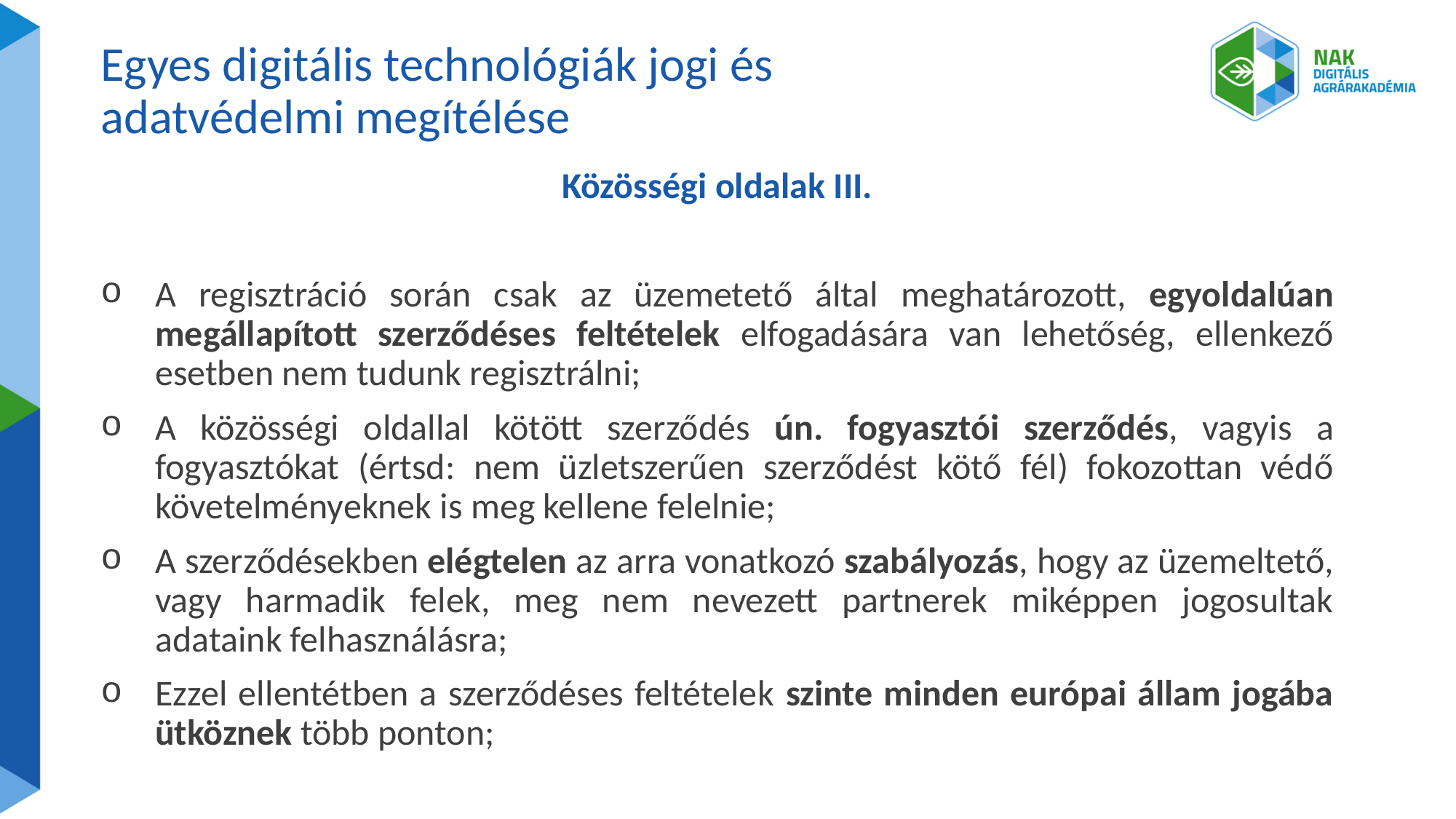

# Egyes digitális technológiák jogi és adatvédelmi megítélése
Közösségi oldalak III.

A regisztráció során csak az üzemetető által meghatározott, egyoldalúan megállapított szerződéses feltételek elfogadására van lehetőség, ellenkező esetben nem tudunk regisztrálni;
A közösségi oldallal kötött szerződés ún. fogyasztói szerződés, vagyis a fogyasztókat (értsd: nem üzletszerűen szerződést kötő fél) fokozottan védő követelményeknek is meg kellene felelnie;
A szerződésekben elégtelen az arra vonatkozó szabályozás, hogy az üzemeltető, vagy harmadik felek, meg nem nevezett partnerek miképpen jogosultak adataink felhasználásra;
Ezzel ellentétben a szerződéses feltételek szinte minden európai állam jogába ütköznek több ponton;